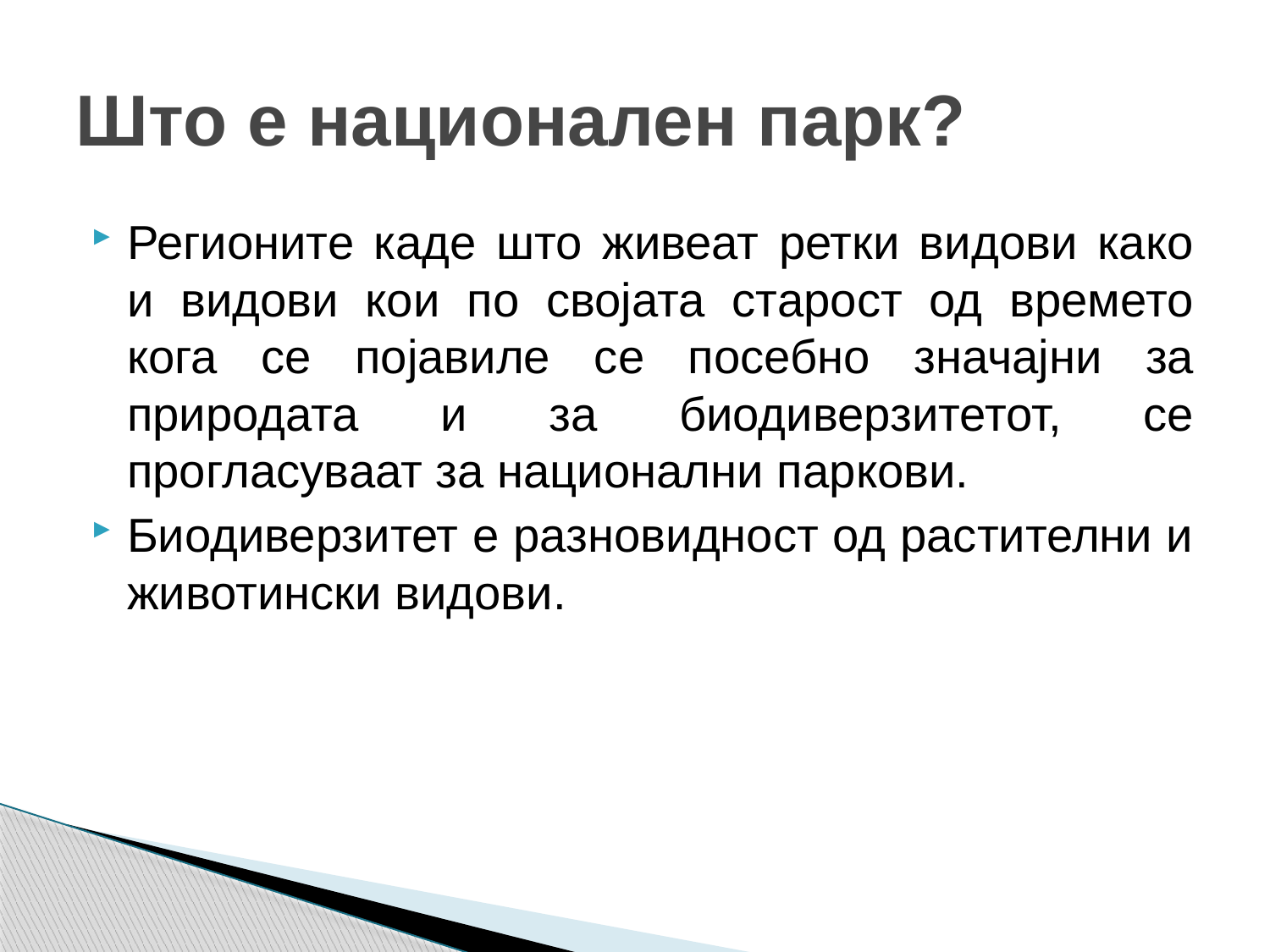

# Што е национален парк?
Регионите каде што живеат ретки видови како и видови кои по својата старост од времето кога се појавиле се посебно значајни за природата и за биодиверзитетот, се прогласуваат за национални паркови.
Биодиверзитет е разновидност од растителни и животински видови.